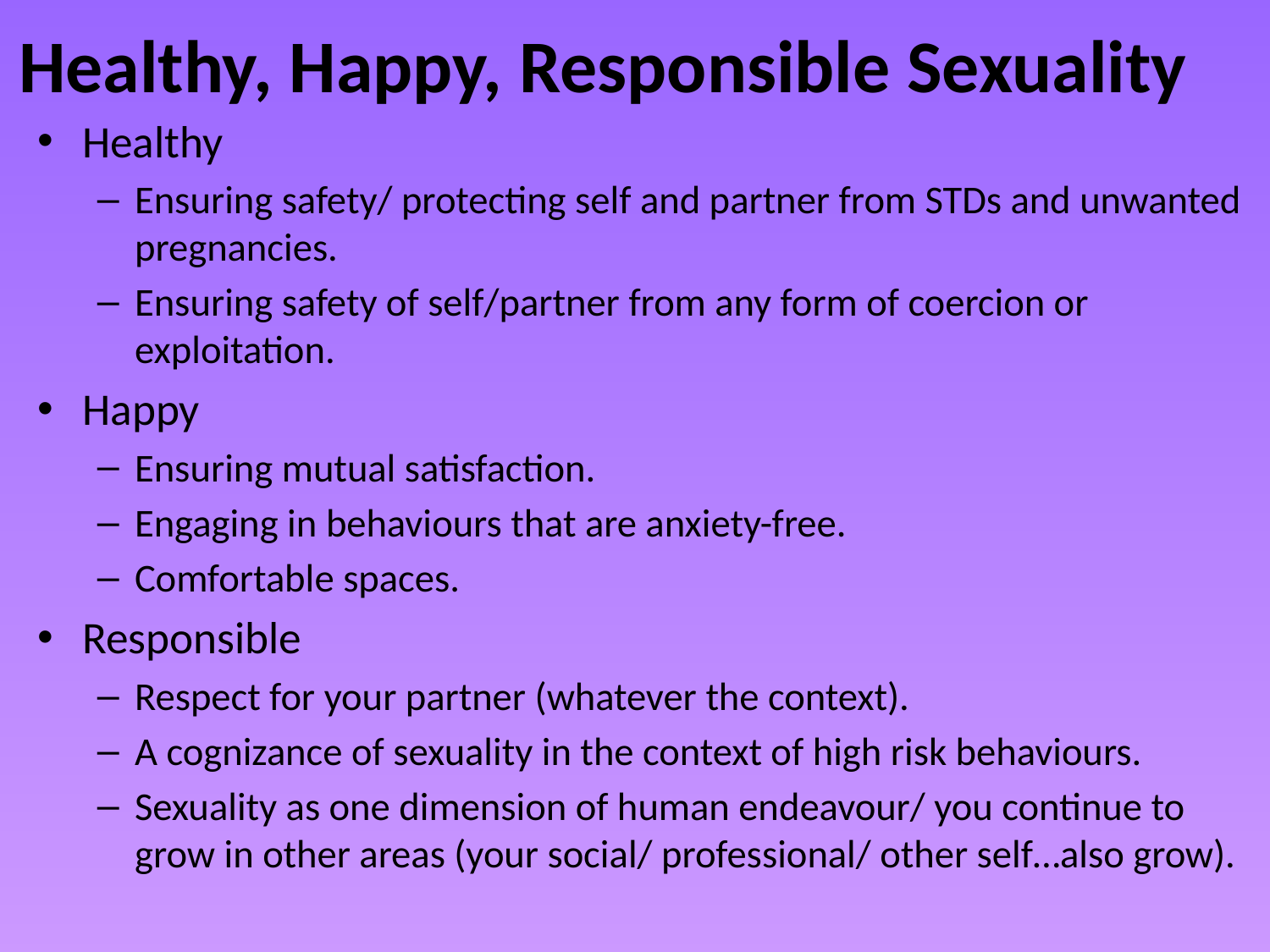

# Healthy, Happy, Responsible Sexuality
Healthy
Ensuring safety/ protecting self and partner from STDs and unwanted pregnancies.
Ensuring safety of self/partner from any form of coercion or exploitation.
Happy
Ensuring mutual satisfaction.
Engaging in behaviours that are anxiety-free.
Comfortable spaces.
Responsible
Respect for your partner (whatever the context).
A cognizance of sexuality in the context of high risk behaviours.
Sexuality as one dimension of human endeavour/ you continue to grow in other areas (your social/ professional/ other self…also grow).